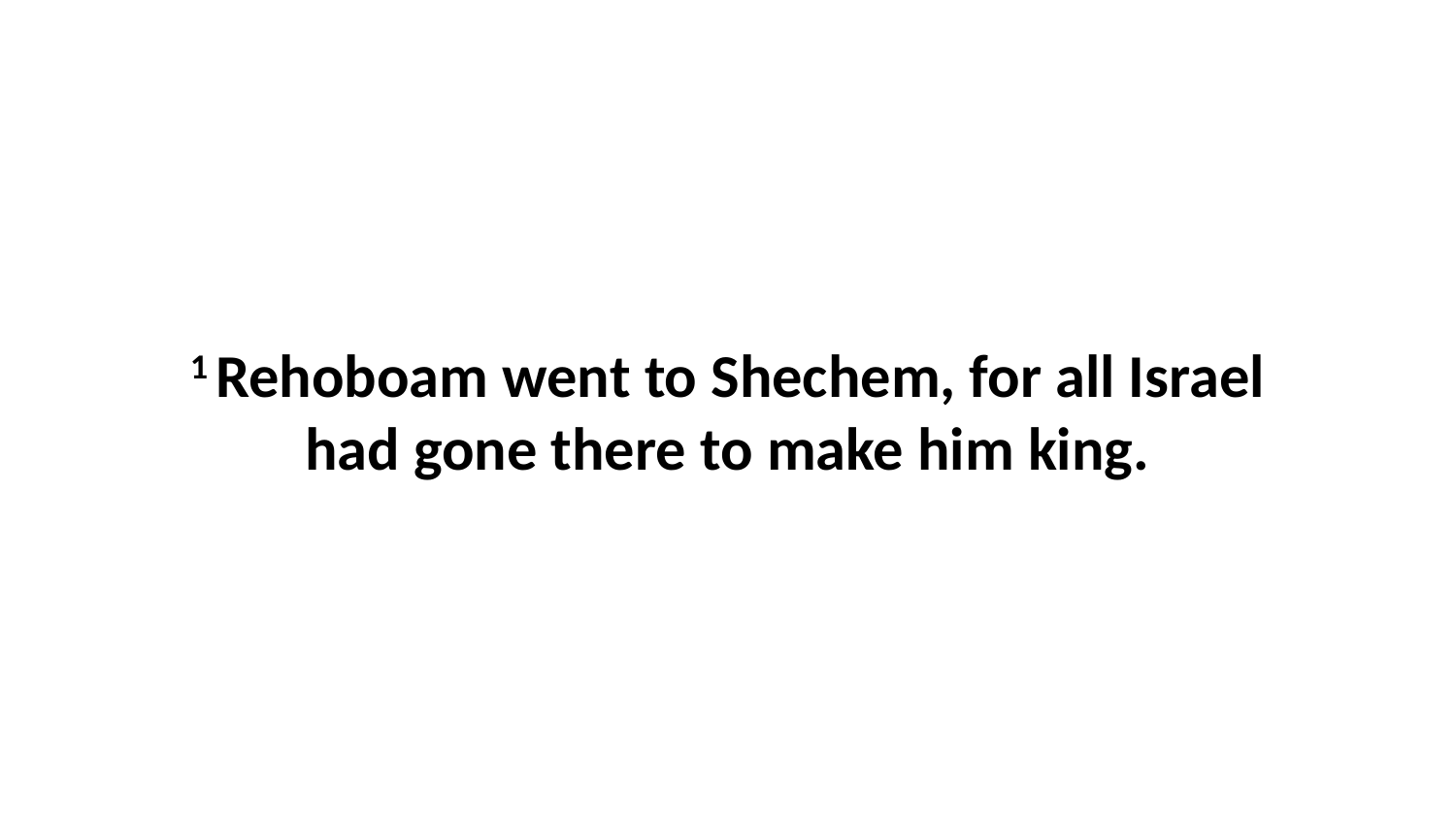

1 Rehoboam went to Shechem, for all Israel had gone there to make him king.